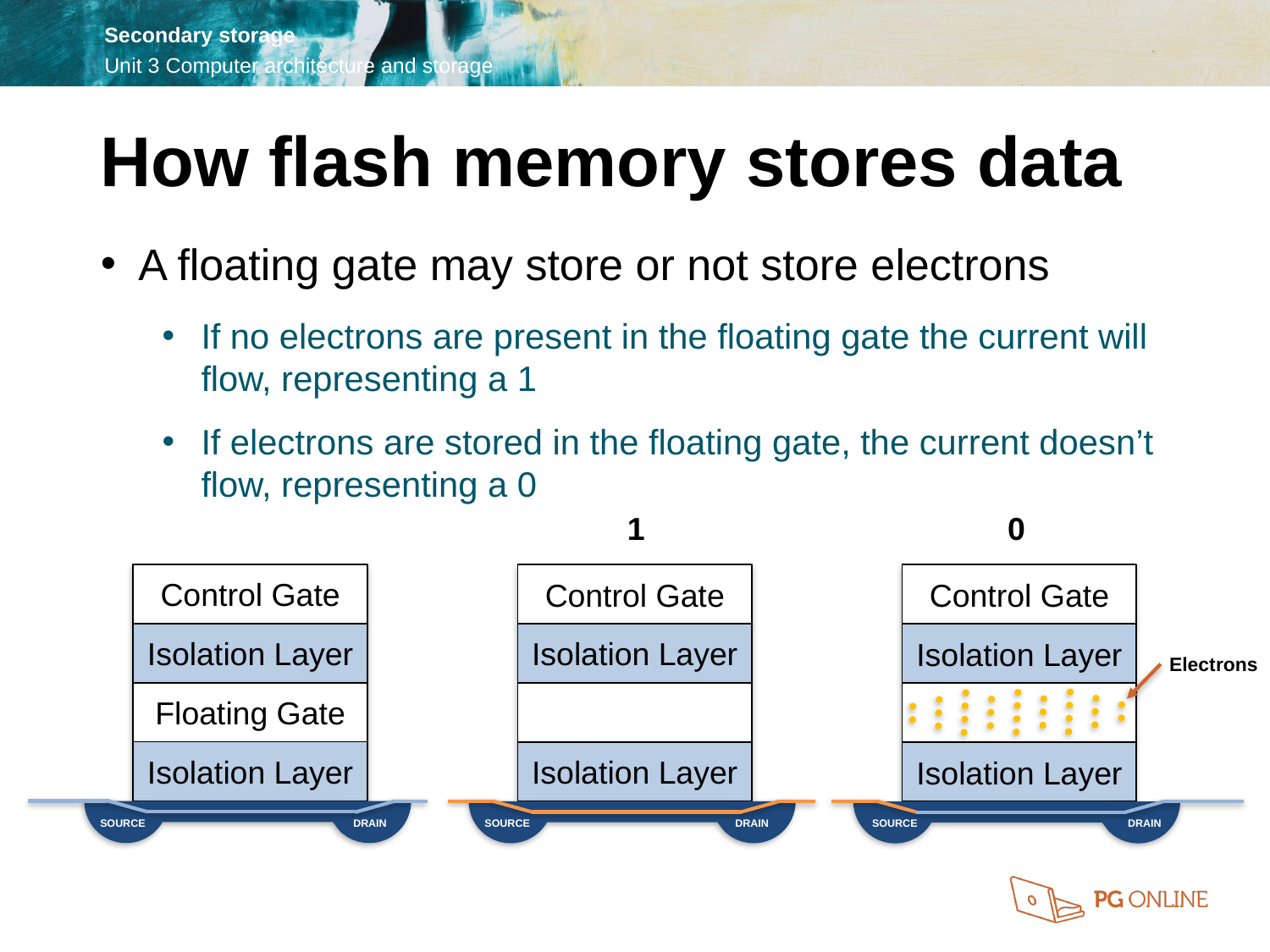

How flash memory stores data
A floating gate may store or not store electrons
If no electrons are present in the floating gate the current will flow, representing a 1
If electrons are stored in the floating gate, the current doesn’t flow, representing a 0
1
0
Control Gate
Isolation Layer
Floating Gate
Isolation Layer

SOURCE
DRAIN
Control Gate
Control Gate
Isolation Layer
Isolation Layer
Electrons

Isolation Layer
Isolation Layer

SOURCE
DRAIN
SOURCE
DRAIN